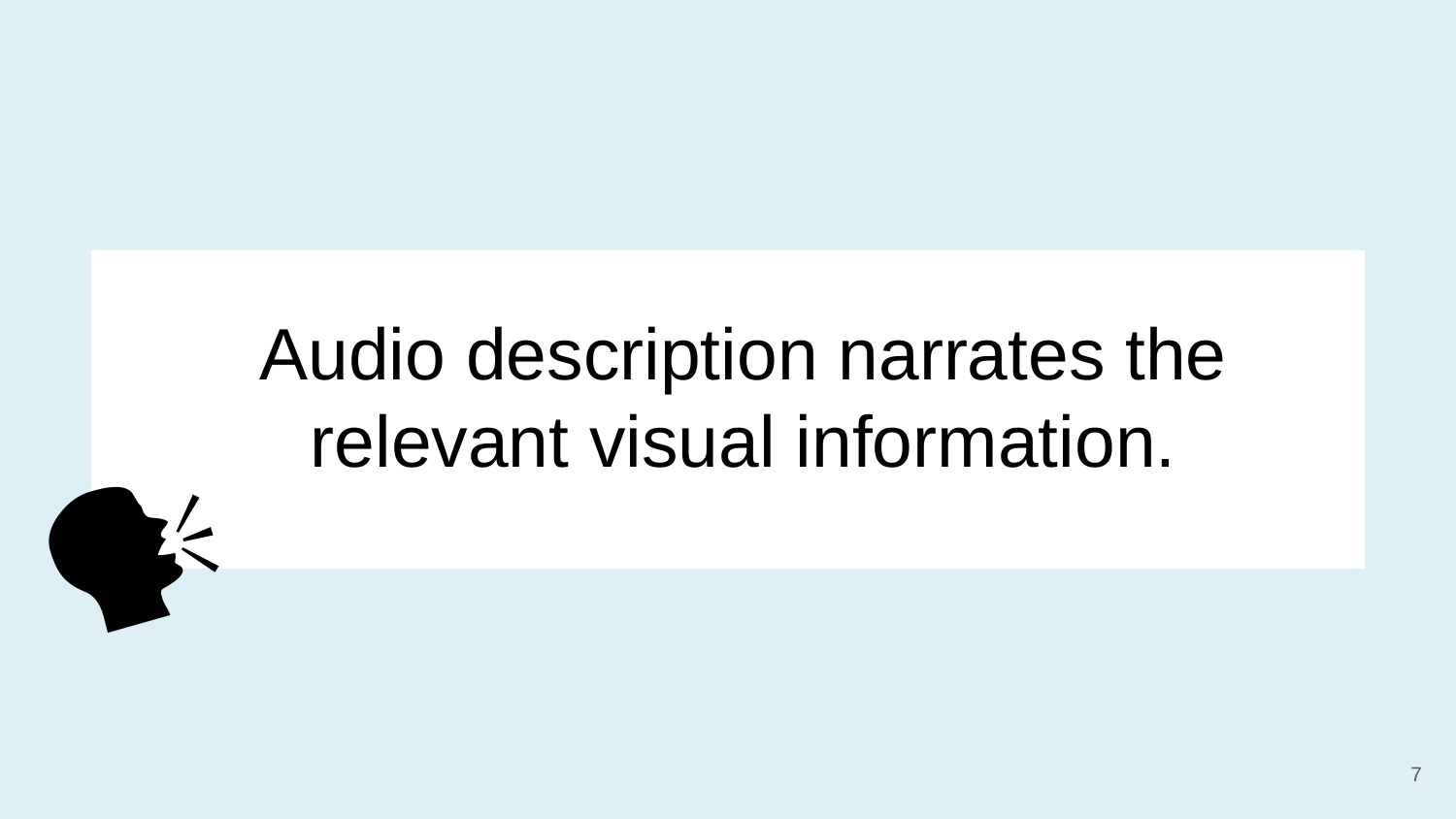

Audio description narrates the relevant visual information.
🗣

7